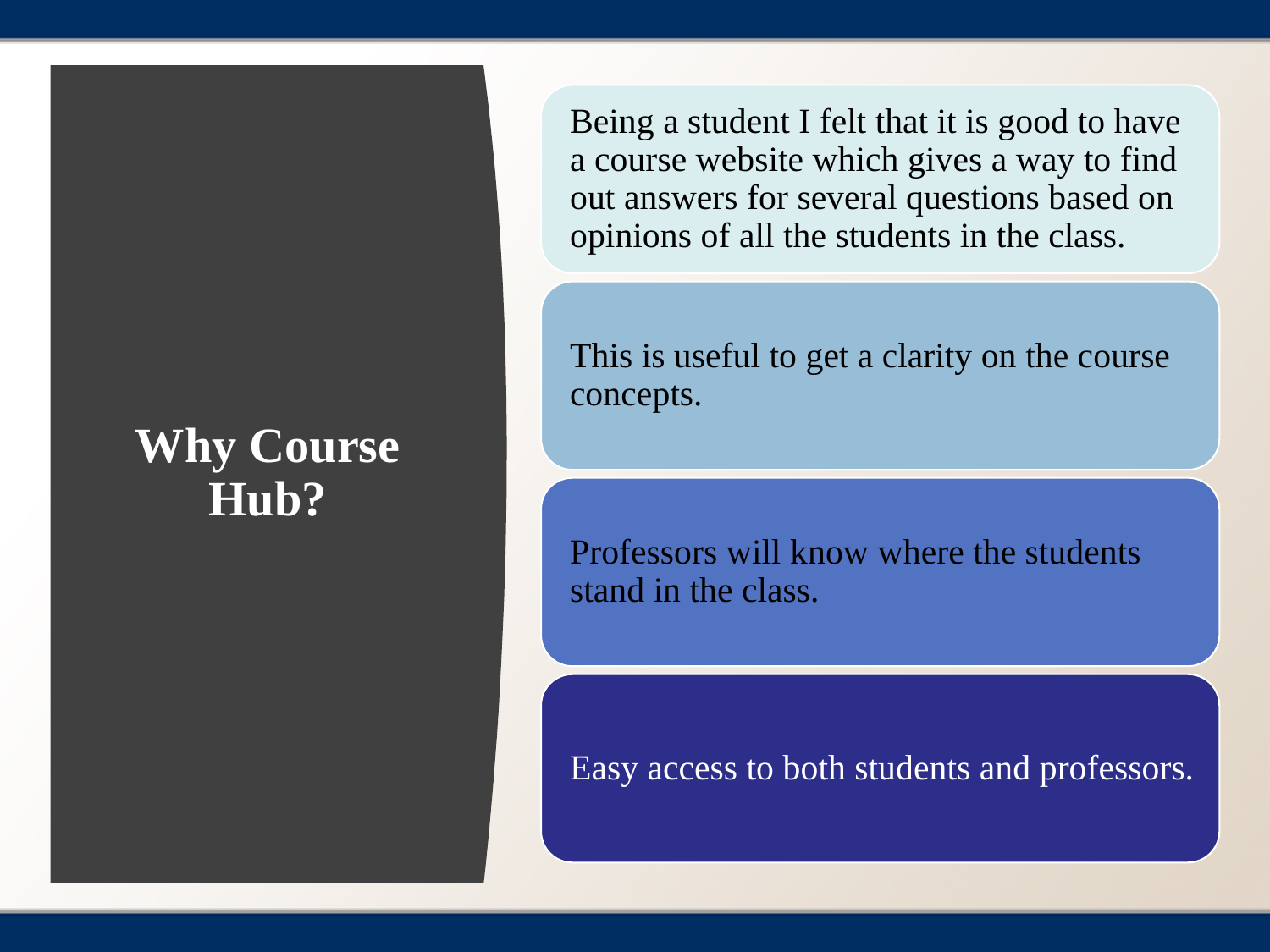

Being a student I felt that it is good to have a course website which gives a way to find out answers for several questions based on opinions of all the students in the class.
This is useful to get a clarity on the course concepts.
Professors will know where the students stand in the class.
Easy access to both students and professors.

# Why Course Hub?